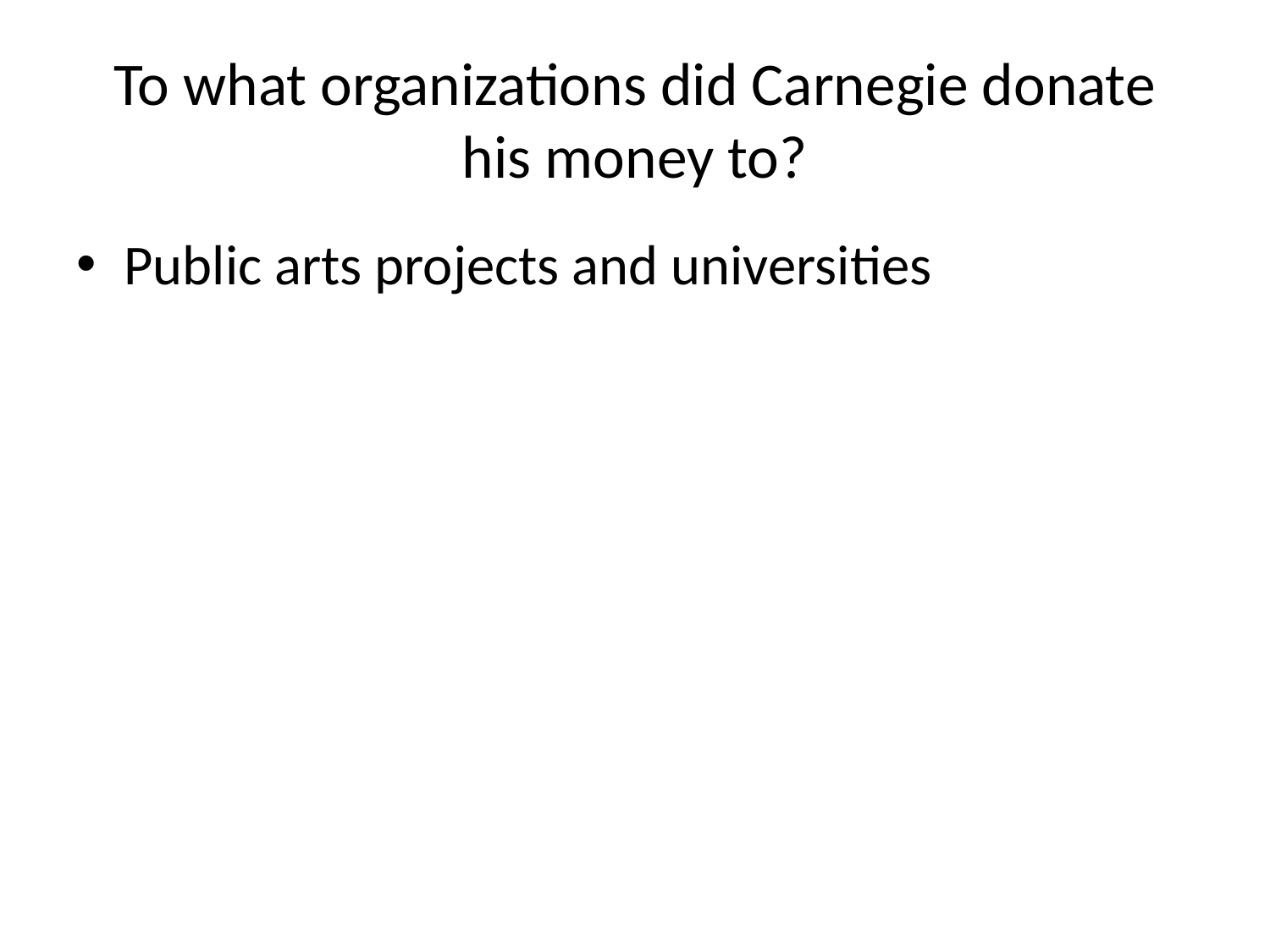

# To what organizations did Carnegie donate his money to?
Public arts projects and universities